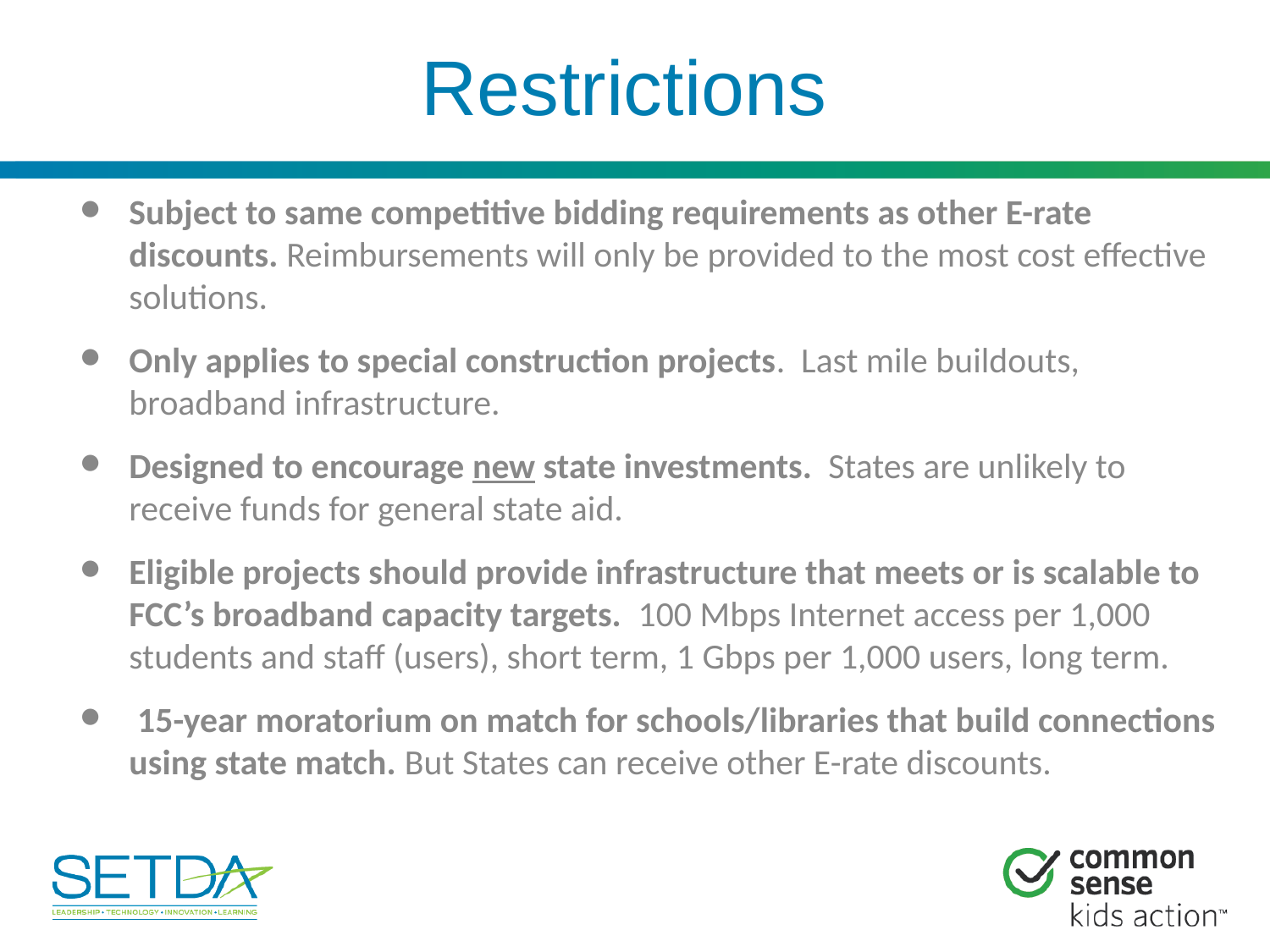

# Restrictions
Subject to same competitive bidding requirements as other E-rate discounts. Reimbursements will only be provided to the most cost effective solutions.

Only applies to special construction projects.  Last mile buildouts, broadband infrastructure.

Designed to encourage new state investments.  States are unlikely to receive funds for general state aid.

Eligible projects should provide infrastructure that meets or is scalable to FCC’s broadband capacity targets.  100 Mbps Internet access per 1,000 students and staff (users), short term, 1 Gbps per 1,000 users, long term.

 15-year moratorium on match for schools/libraries that build connections using state match. But States can receive other E-rate discounts.